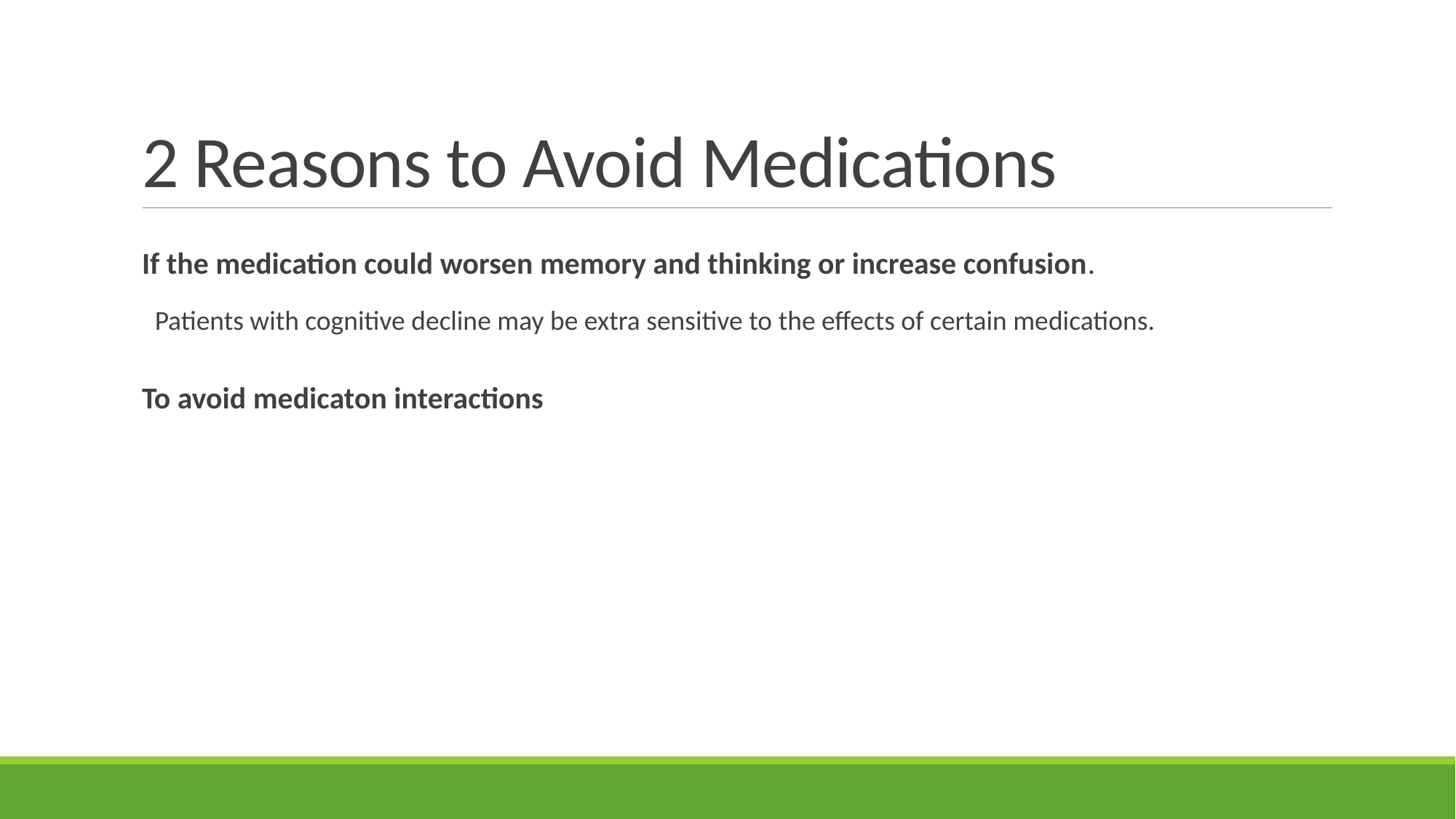

# 2 Reasons to Avoid Medications
If the medication could worsen memory and thinking or increase confusion.
Patients with cognitive decline may be extra sensitive to the effects of certain medications.
To avoid medicaton interactions